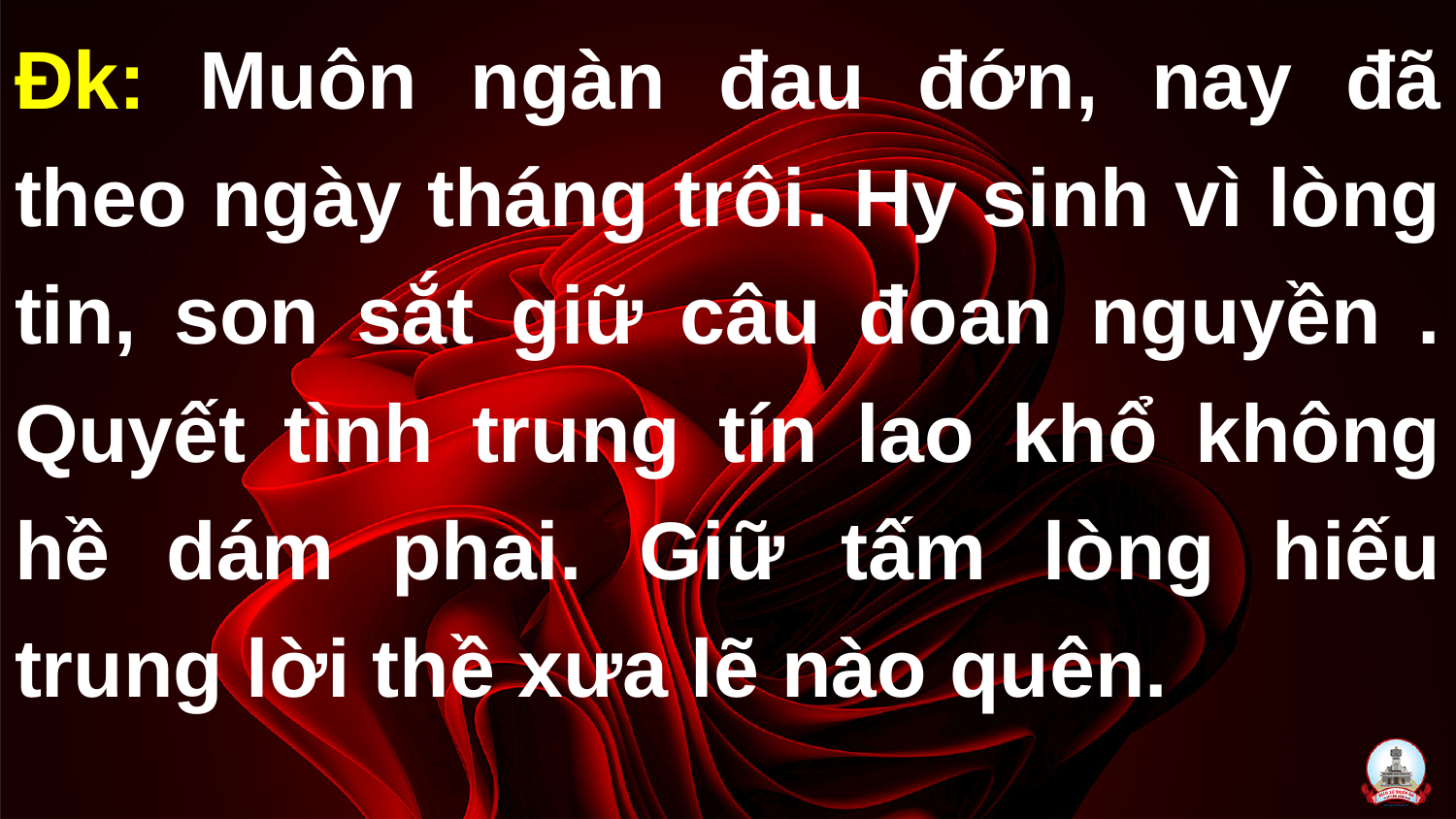

Đk: Muôn ngàn đau đớn, nay đã theo ngày tháng trôi. Hy sinh vì lòng tin, son sắt giữ câu đoan nguyền . Quyết tình trung tín lao khổ không hề dám phai. Giữ tấm lòng hiếu trung lời thề xưa lẽ nào quên.